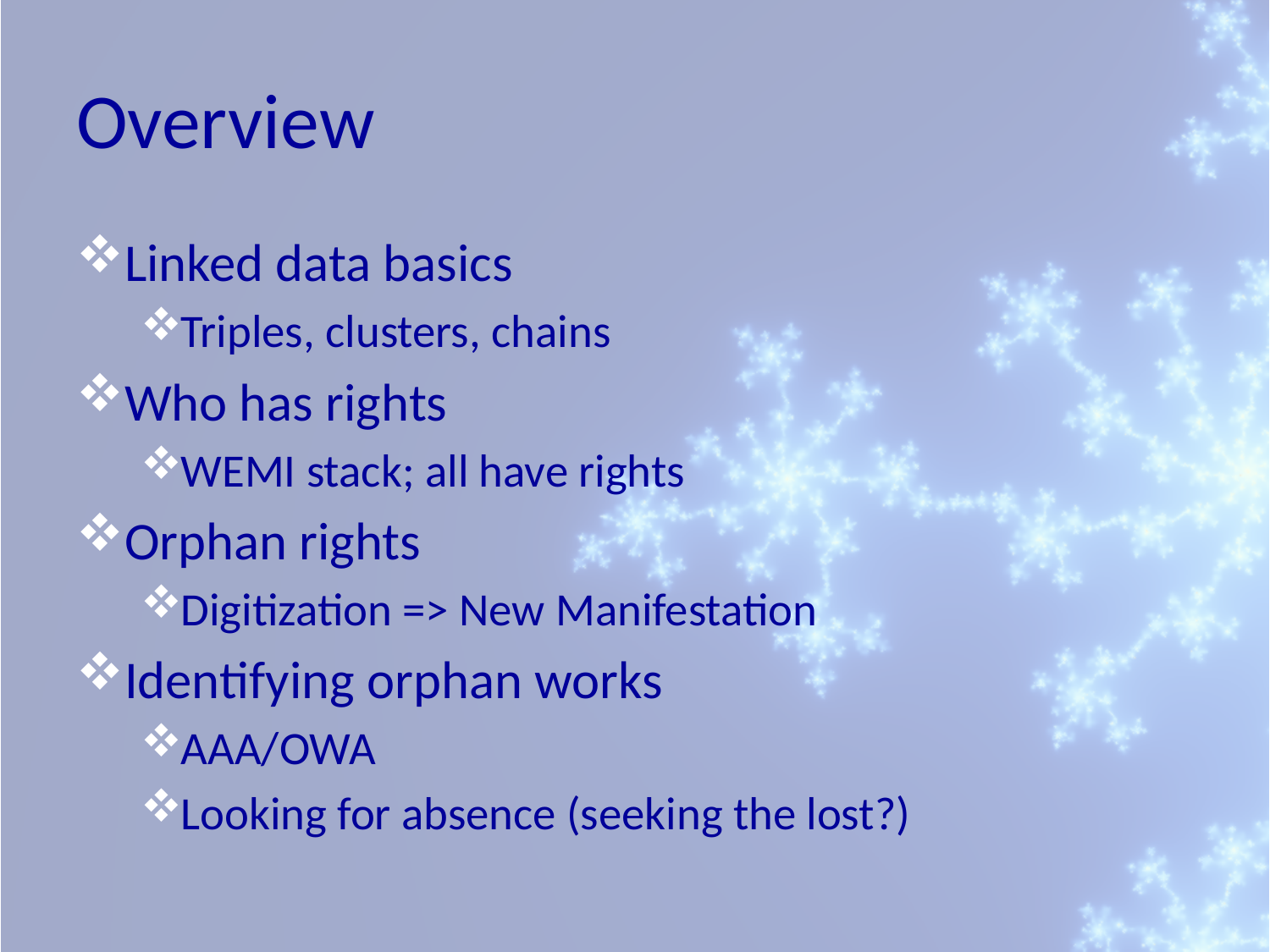

# Overview
Linked data basics
Triples, clusters, chains
Who has rights
WEMI stack; all have rights
Orphan rights
Digitization => New Manifestation
Identifying orphan works
AAA/OWA
Looking for absence (seeking the lost?)